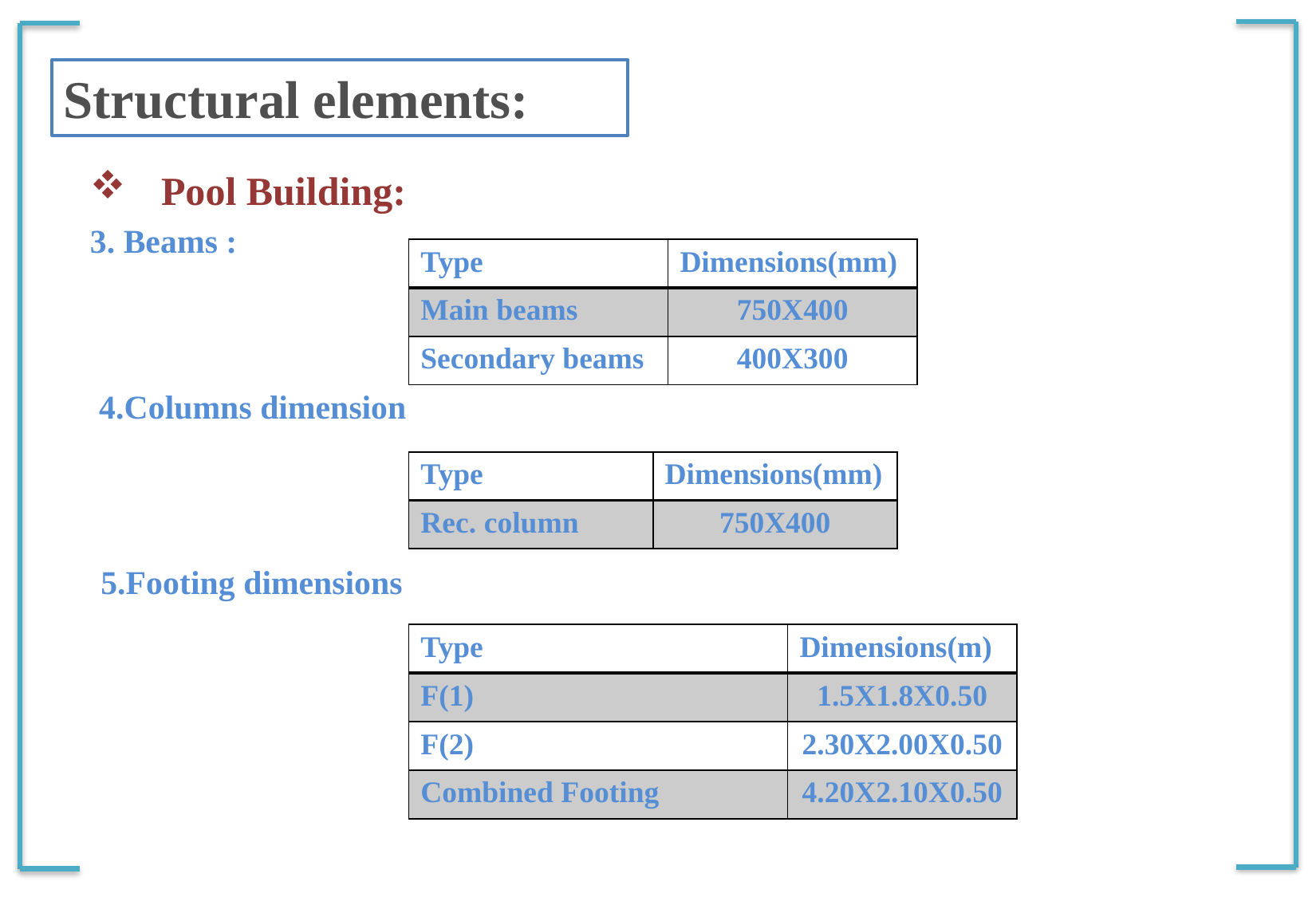

Structural elements:
  Pool Building:
3. Beams :

 4.Columns dimension

 5.Footing dimensions

| Type | Dimensions(mm) |
| --- | --- |
| Main beams | 750X400 |
| Secondary beams | 400X300 |
| Type | Dimensions(mm) |
| --- | --- |
| Rec. column | 750X400 |
| Type | Dimensions(m) |
| --- | --- |
| F(1) | 1.5X1.8X0.50 |
| F(2) | 2.30X2.00X0.50 |
| Combined Footing | 4.20X2.10X0.50 |